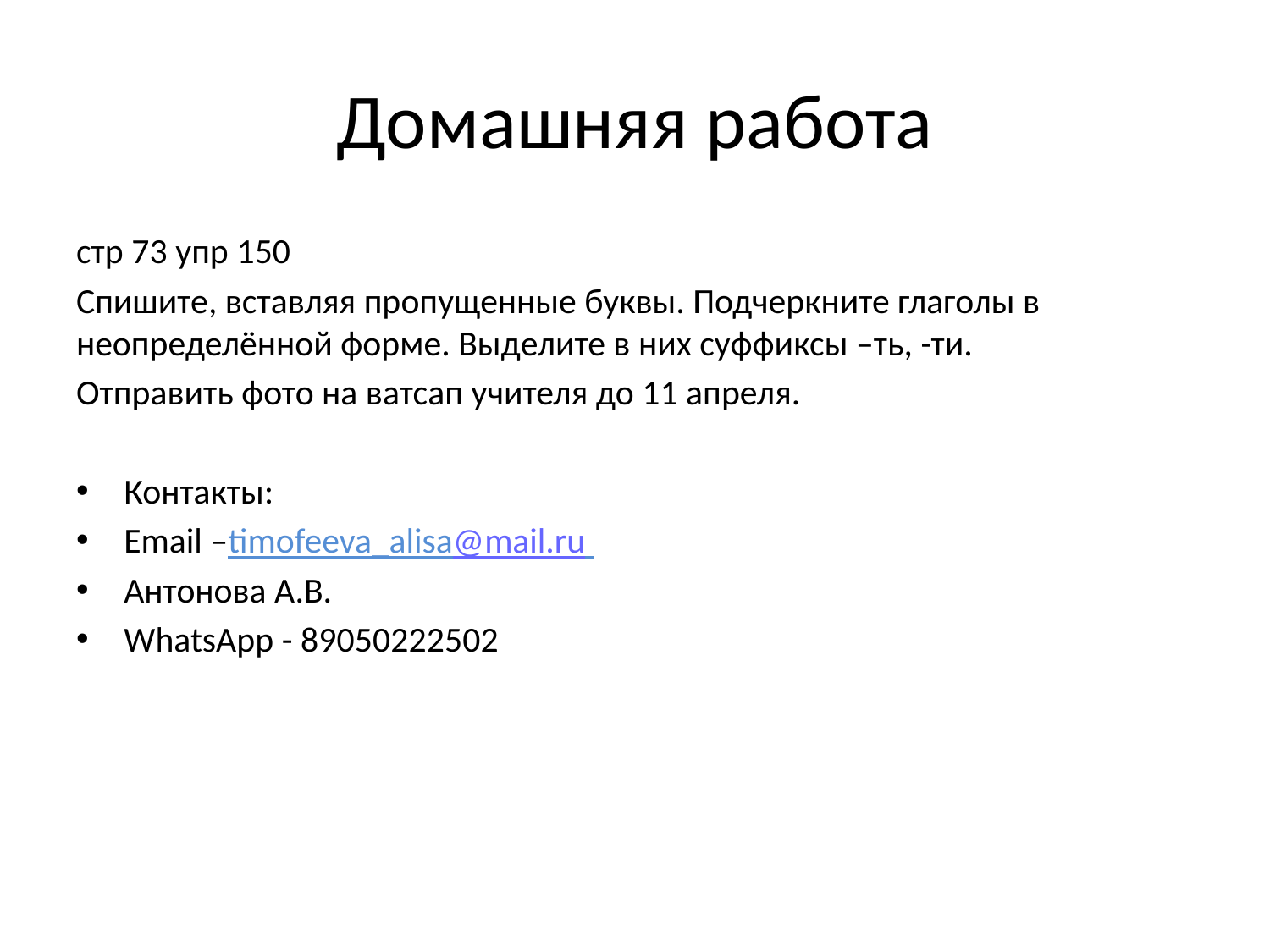

# Домашняя работа
стр 73 упр 150
Спишите, вставляя пропущенные буквы. Подчеркните глаголы в неопределённой форме. Выделите в них суффиксы –ть, -ти.
Отправить фото на ватсап учителя до 11 апреля.

Контакты:
Email –timofeeva_alisa@mail.ru
Антонова А.В.
WhatsApp - 89050222502